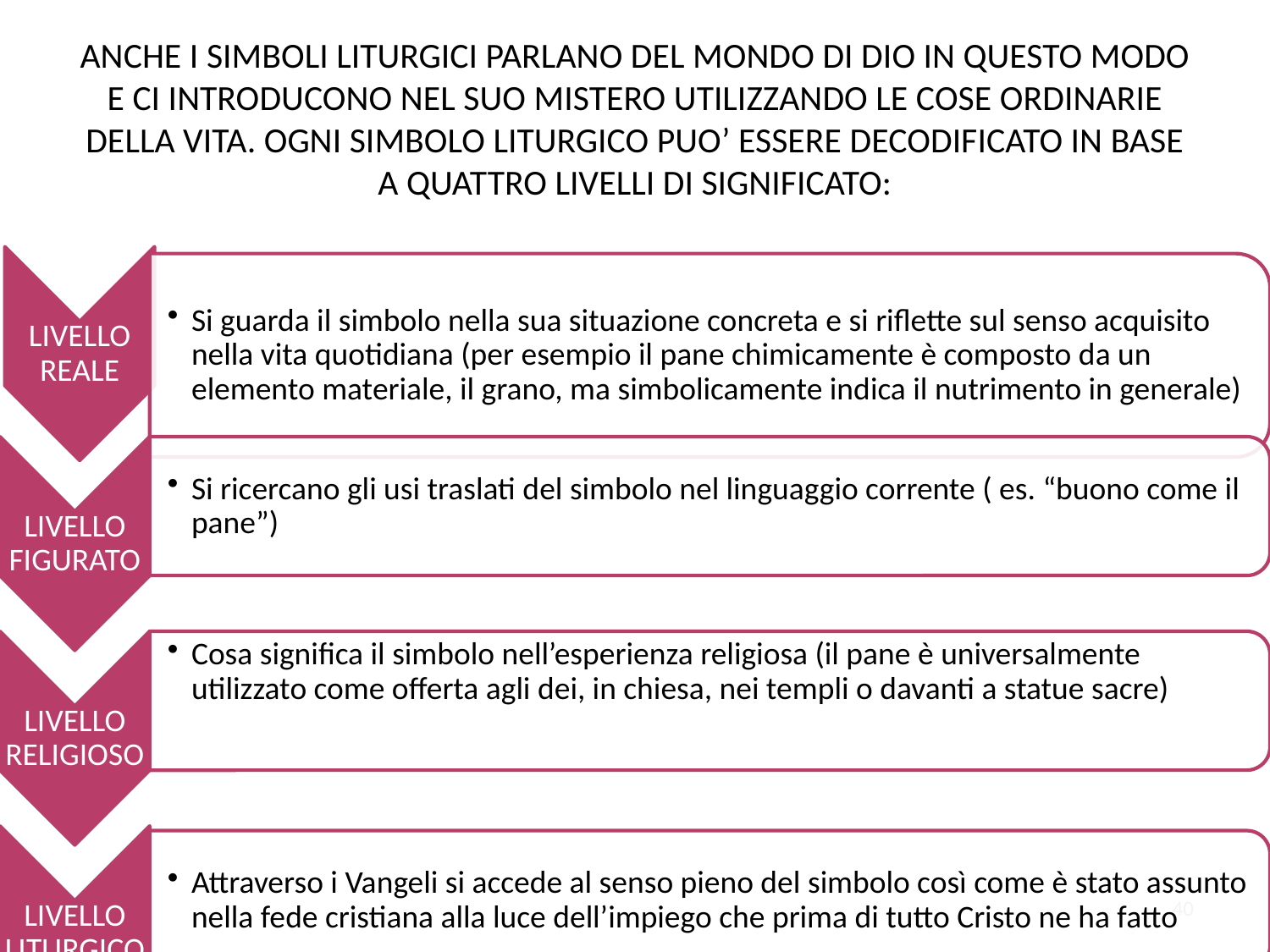

# ANCHE I SIMBOLI LITURGICI PARLANO DEL MONDO DI DIO IN QUESTO MODO E CI INTRODUCONO NEL SUO MISTERO UTILIZZANDO LE COSE ORDINARIE DELLA VITA. OGNI SIMBOLO LITURGICO PUO’ ESSERE DECODIFICATO IN BASE A QUATTRO LIVELLI DI SIGNIFICATO:
LIVELLO REALE
Si guarda il simbolo nella sua situazione concreta e si riflette sul senso acquisito nella vita quotidiana (per esempio il pane chimicamente è composto da un elemento materiale, il grano, ma simbolicamente indica il nutrimento in generale)
LIVELLO FIGURATO
Si ricercano gli usi traslati del simbolo nel linguaggio corrente ( es. “buono come il pane”)
LIVELLO RELIGIOSO
Cosa significa il simbolo nell’esperienza religiosa (il pane è universalmente utilizzato come offerta agli dei, in chiesa, nei templi o davanti a statue sacre)

LIVELLO LITURGICO
Attraverso i Vangeli si accede al senso pieno del simbolo così come è stato assunto nella fede cristiana alla luce dell’impiego che prima di tutto Cristo ne ha fatto
40